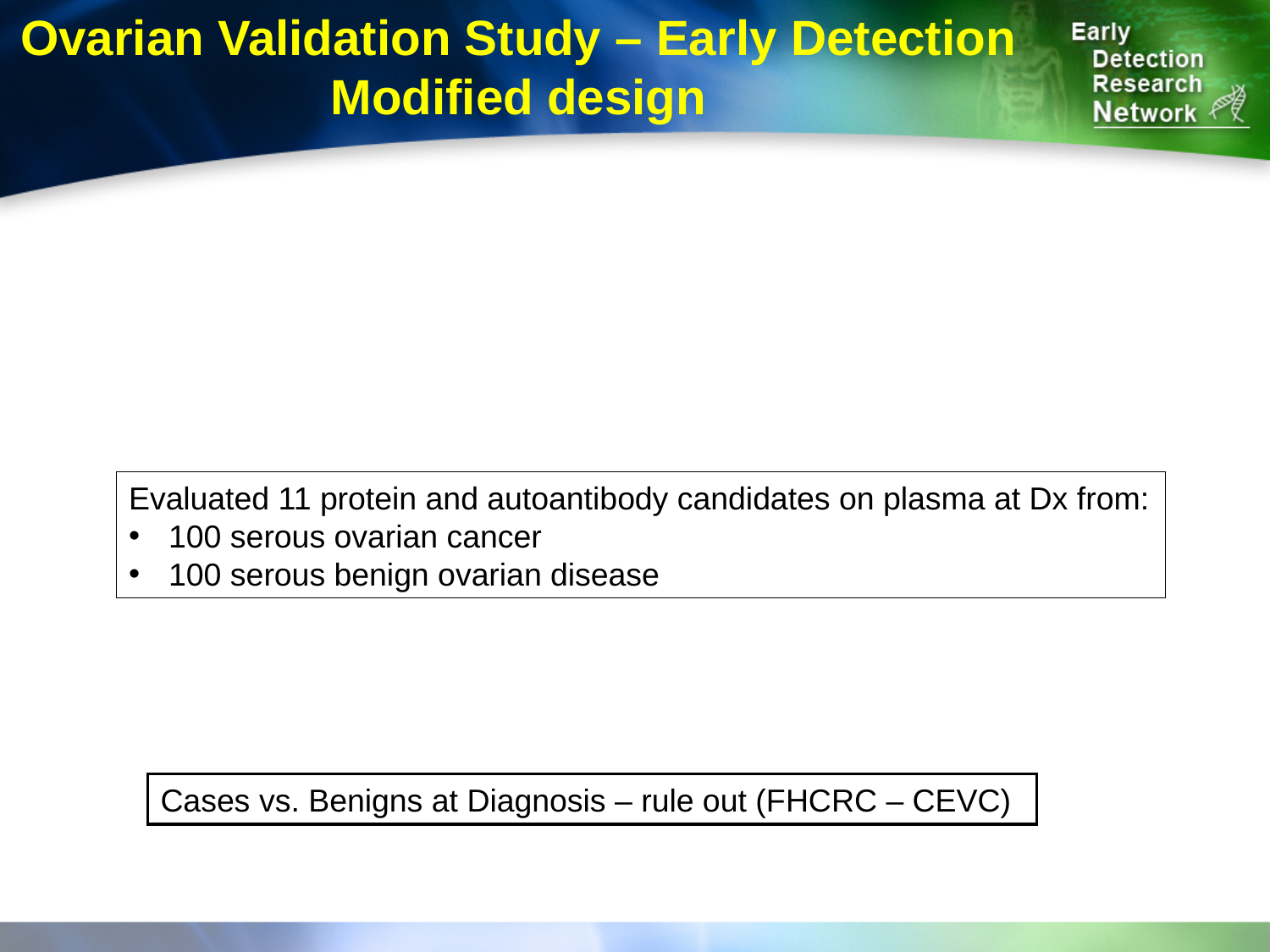

Ovarian Validation Study – Early Detection
Modified design
Evaluated 11 protein and autoantibody candidates on plasma at Dx from:
100 serous ovarian cancer
100 serous benign ovarian disease
Cases vs. Benigns at Diagnosis – rule out (FHCRC – CEVC)